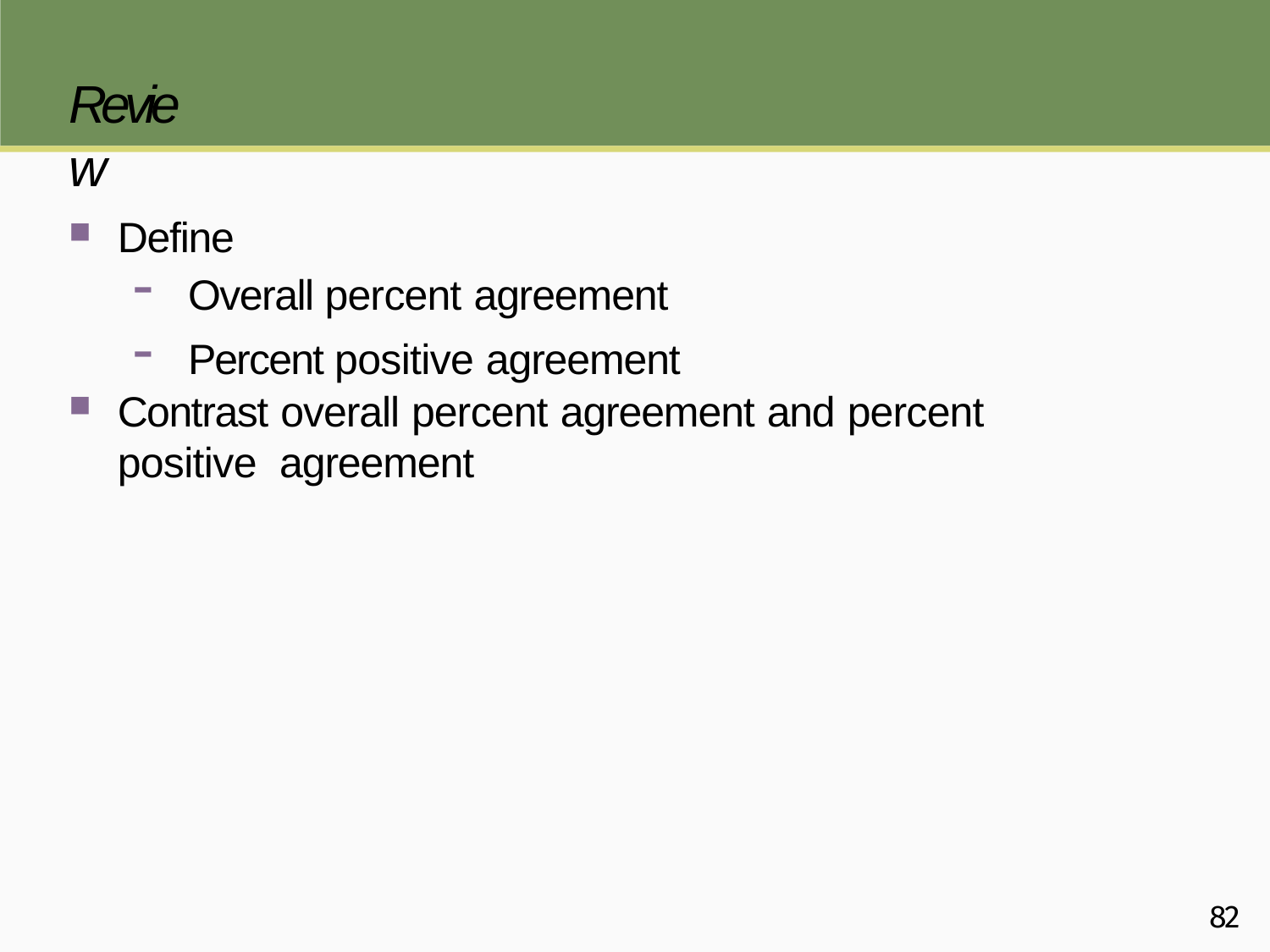

# Review
Define
Overall percent agreement
Percent positive agreement
Contrast overall percent agreement and percent positive  agreement
82